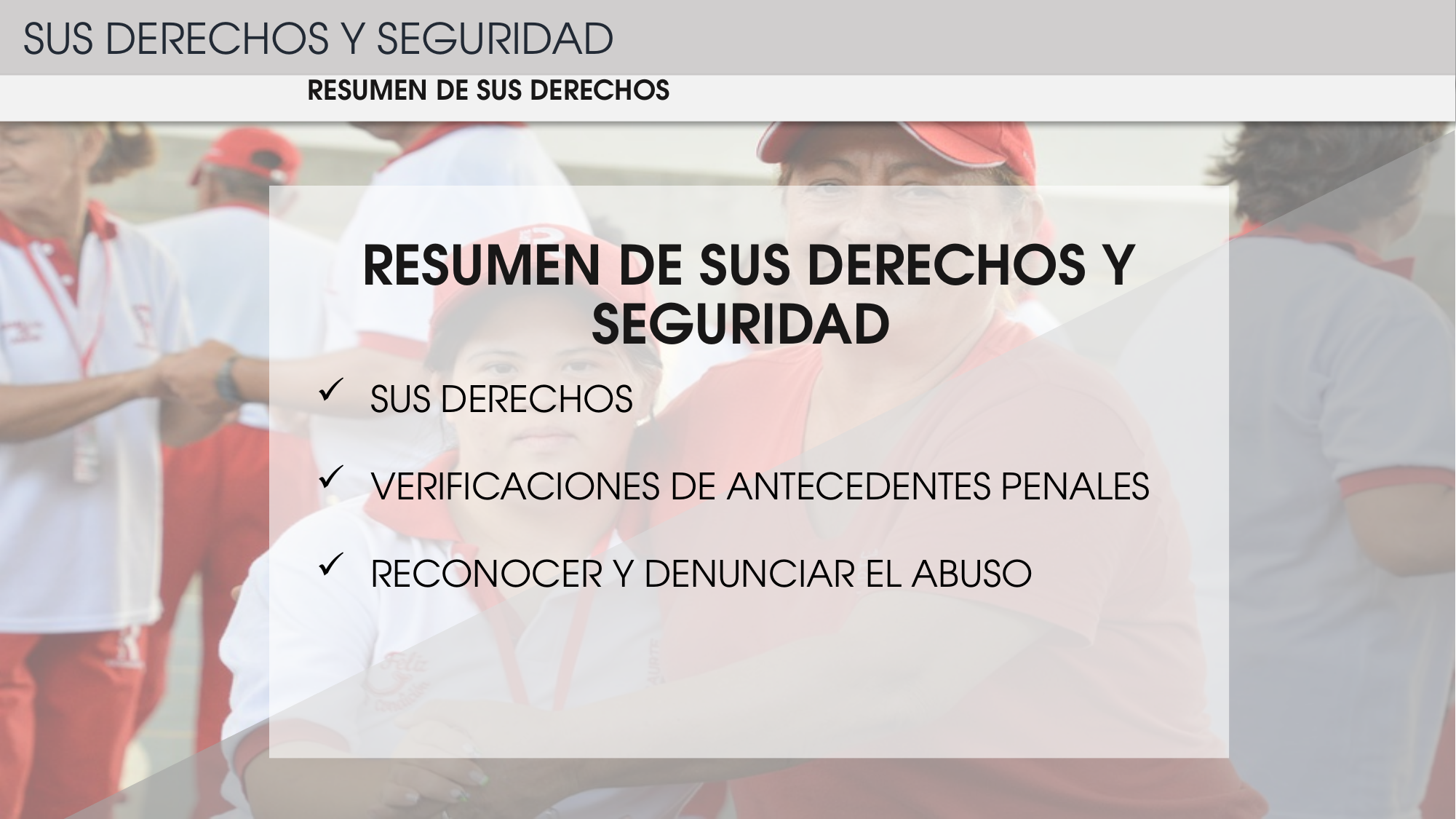

SUS DERECHOS Y SEGURIDAD
RESUMEN DE SUS DERECHOS

RESUMEN DE SUS DERECHOS Y SEGURIDAD
SUS DERECHOS

VERIFICACIONES DE ANTECEDENTES PENALES

RECONOCER Y DENUNCIAR EL ABUSO